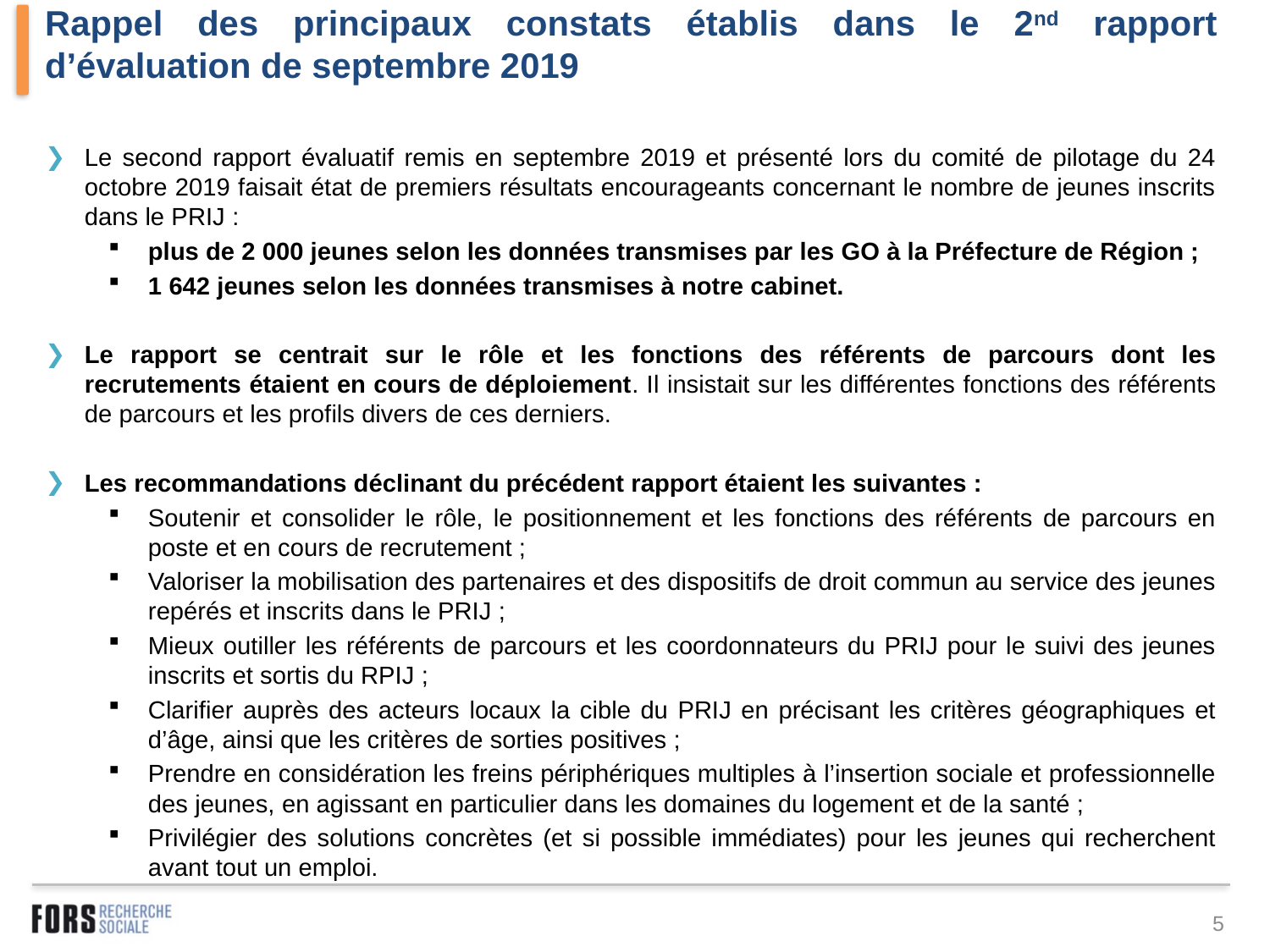

# Rappel des principaux constats établis dans le 2nd rapport d’évaluation de septembre 2019
Le second rapport évaluatif remis en septembre 2019 et présenté lors du comité de pilotage du 24 octobre 2019 faisait état de premiers résultats encourageants concernant le nombre de jeunes inscrits dans le PRIJ :
plus de 2 000 jeunes selon les données transmises par les GO à la Préfecture de Région ;
1 642 jeunes selon les données transmises à notre cabinet.

Le rapport se centrait sur le rôle et les fonctions des référents de parcours dont les recrutements étaient en cours de déploiement. Il insistait sur les différentes fonctions des référents de parcours et les profils divers de ces derniers.

Les recommandations déclinant du précédent rapport étaient les suivantes :
Soutenir et consolider le rôle, le positionnement et les fonctions des référents de parcours en poste et en cours de recrutement ;
Valoriser la mobilisation des partenaires et des dispositifs de droit commun au service des jeunes repérés et inscrits dans le PRIJ ;
Mieux outiller les référents de parcours et les coordonnateurs du PRIJ pour le suivi des jeunes inscrits et sortis du RPIJ ;
Clarifier auprès des acteurs locaux la cible du PRIJ en précisant les critères géographiques et d’âge, ainsi que les critères de sorties positives ;
Prendre en considération les freins périphériques multiples à l’insertion sociale et professionnelle des jeunes, en agissant en particulier dans les domaines du logement et de la santé ;
Privilégier des solutions concrètes (et si possible immédiates) pour les jeunes qui recherchent avant tout un emploi.

5